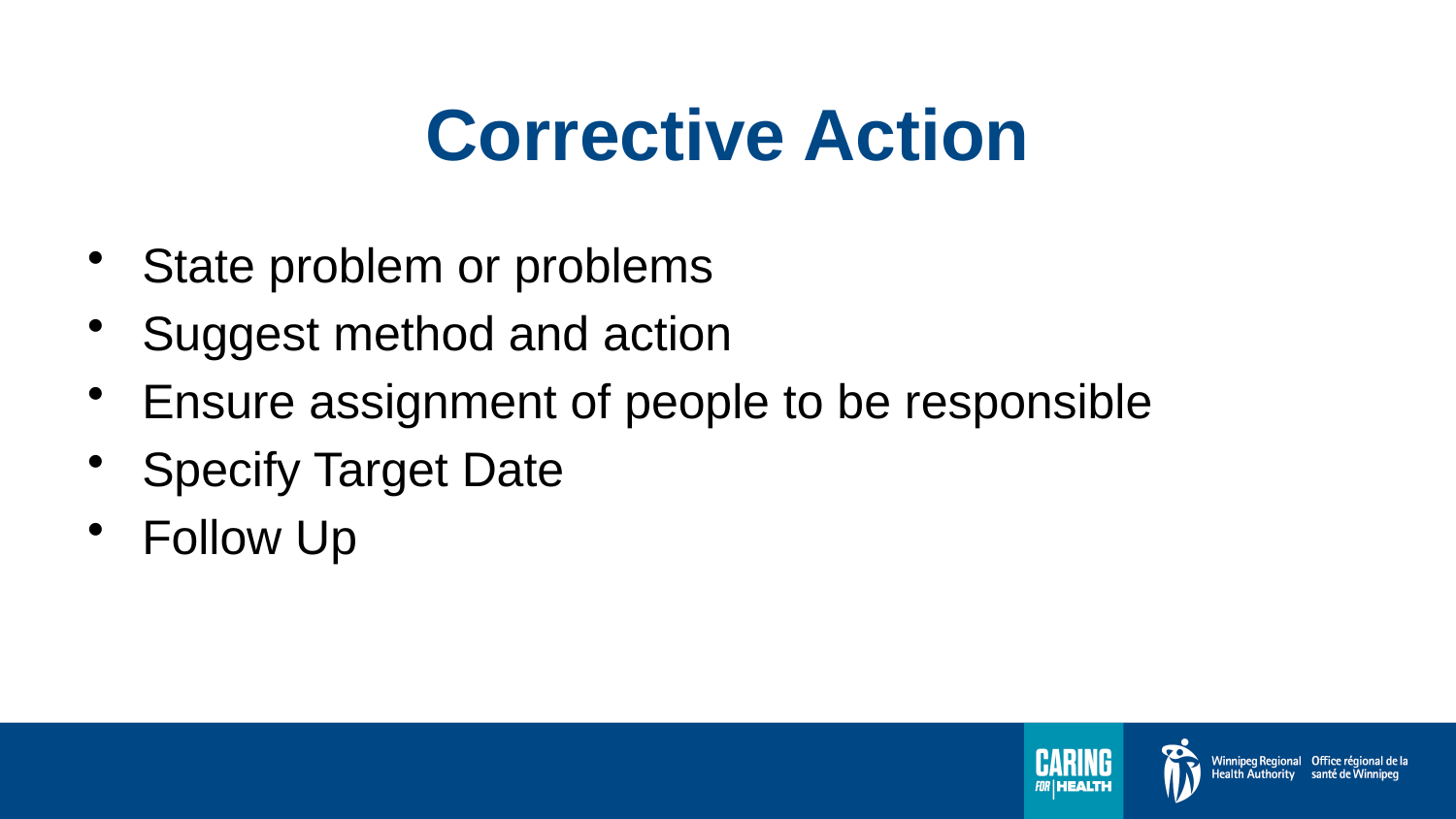

# Corrective Action
State problem or problems
Suggest method and action
Ensure assignment of people to be responsible
Specify Target Date
Follow Up